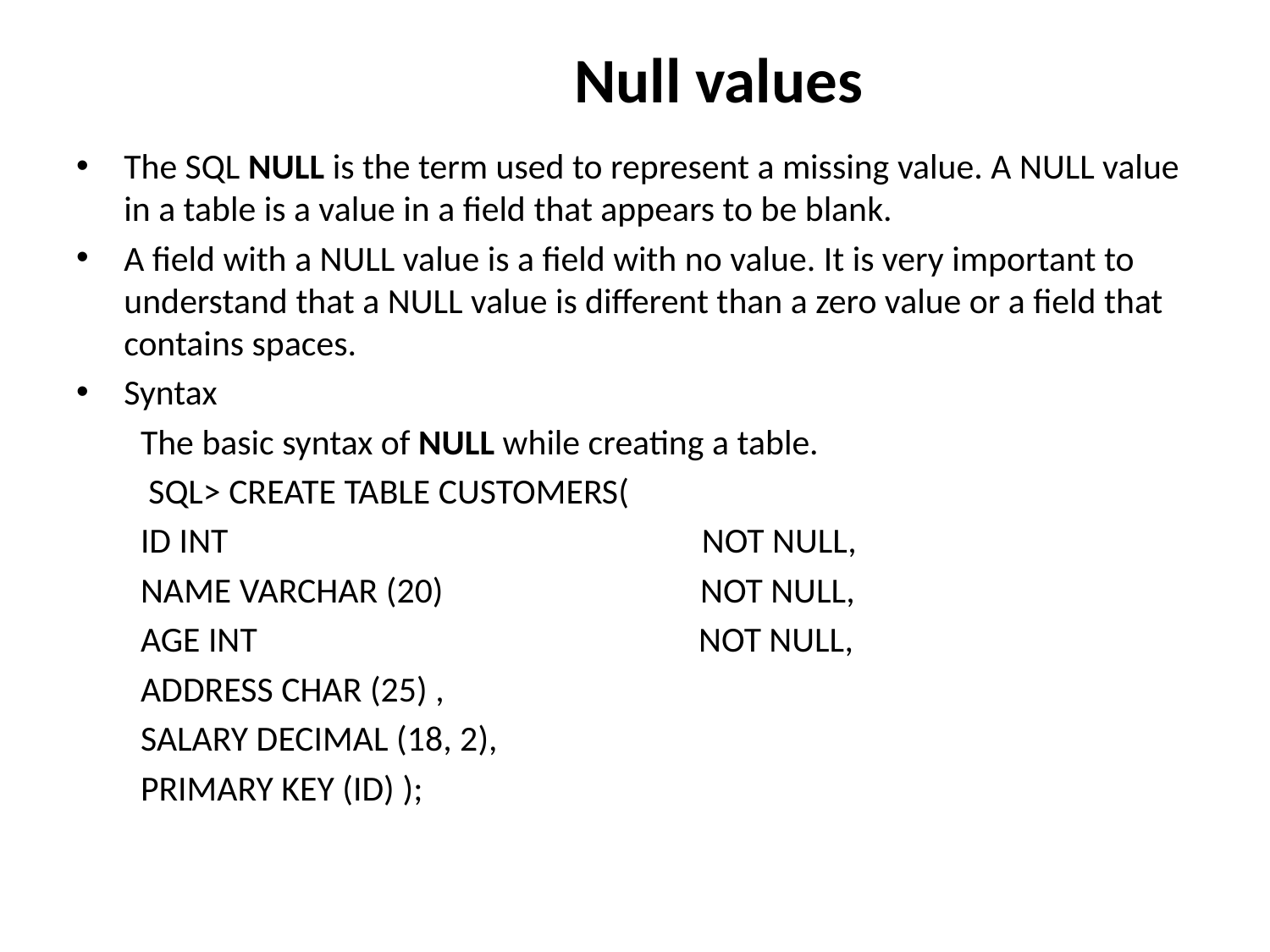

# Null values
The SQL NULL is the term used to represent a missing value. A NULL value in a table is a value in a field that appears to be blank.
A field with a NULL value is a field with no value. It is very important to understand that a NULL value is different than a zero value or a field that contains spaces.
Syntax
        The basic syntax of NULL while creating a table.
         SQL> CREATE TABLE CUSTOMERS(
        ID INT                                                           NOT NULL,
        NAME VARCHAR (20)                                NOT NULL,
        AGE INT                                                       NOT NULL,
        ADDRESS CHAR (25) ,
        SALARY DECIMAL (18, 2),
        PRIMARY KEY (ID) );